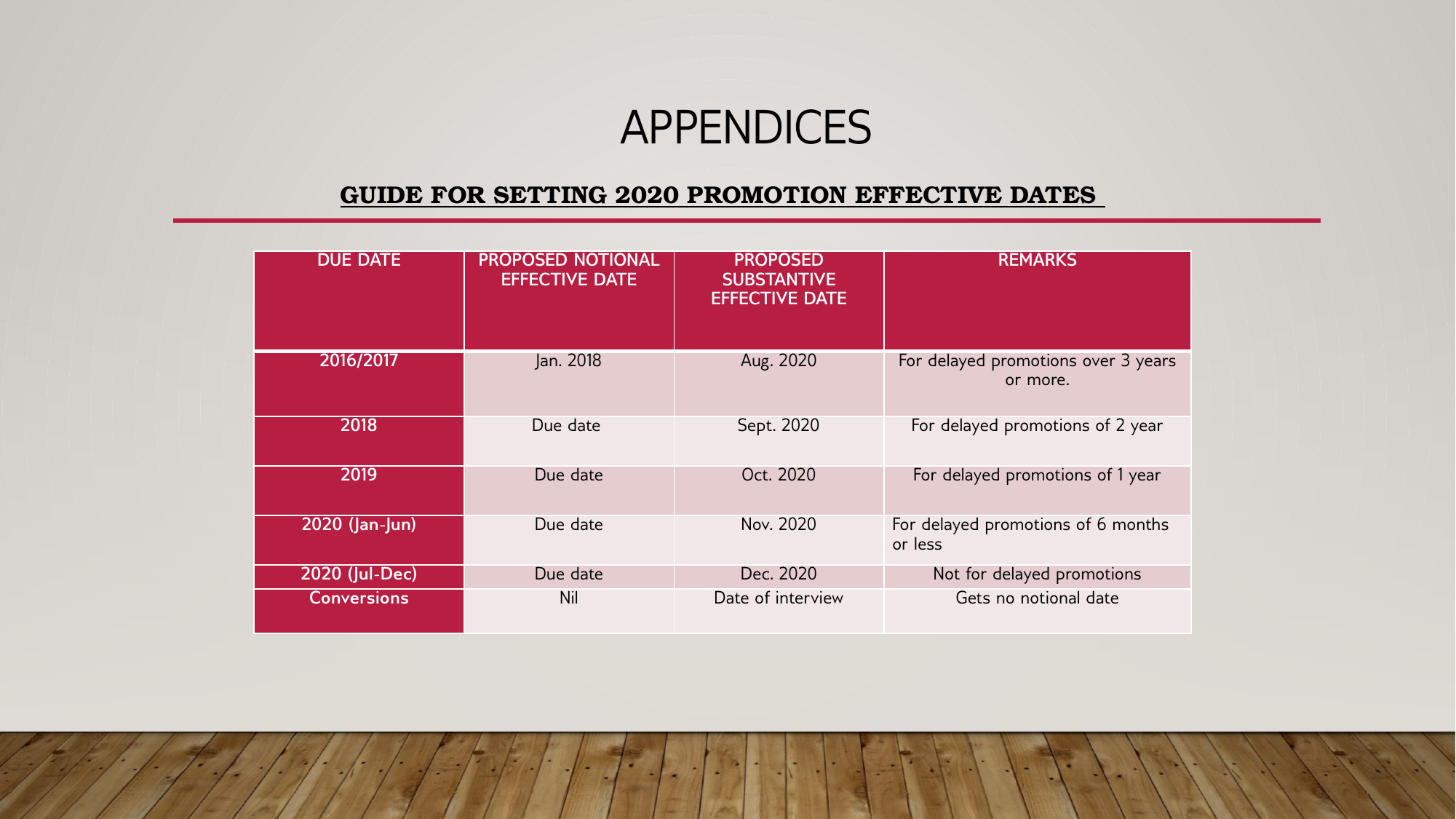

# APPENDICES
GUIDE FOR SETTING 2020 PROMOTION EFFECTIVE DATES
| DUE DATE | PROPOSED NOTIONAL EFFECTIVE DATE | PROPOSED SUBSTANTIVE EFFECTIVE DATE | REMARKS |
| --- | --- | --- | --- |
| 2016/2017 | Jan. 2018 | Aug. 2020 | For delayed promotions over 3 years or more. |
| 2018 | Due date | Sept. 2020 | For delayed promotions of 2 year |
| 2019 | Due date | Oct. 2020 | For delayed promotions of 1 year |
| 2020 (Jan-Jun) | Due date | Nov. 2020 | For delayed promotions of 6 months or less |
| 2020 (Jul-Dec) | Due date | Dec. 2020 | Not for delayed promotions |
| Conversions | Nil | Date of interview | Gets no notional date |